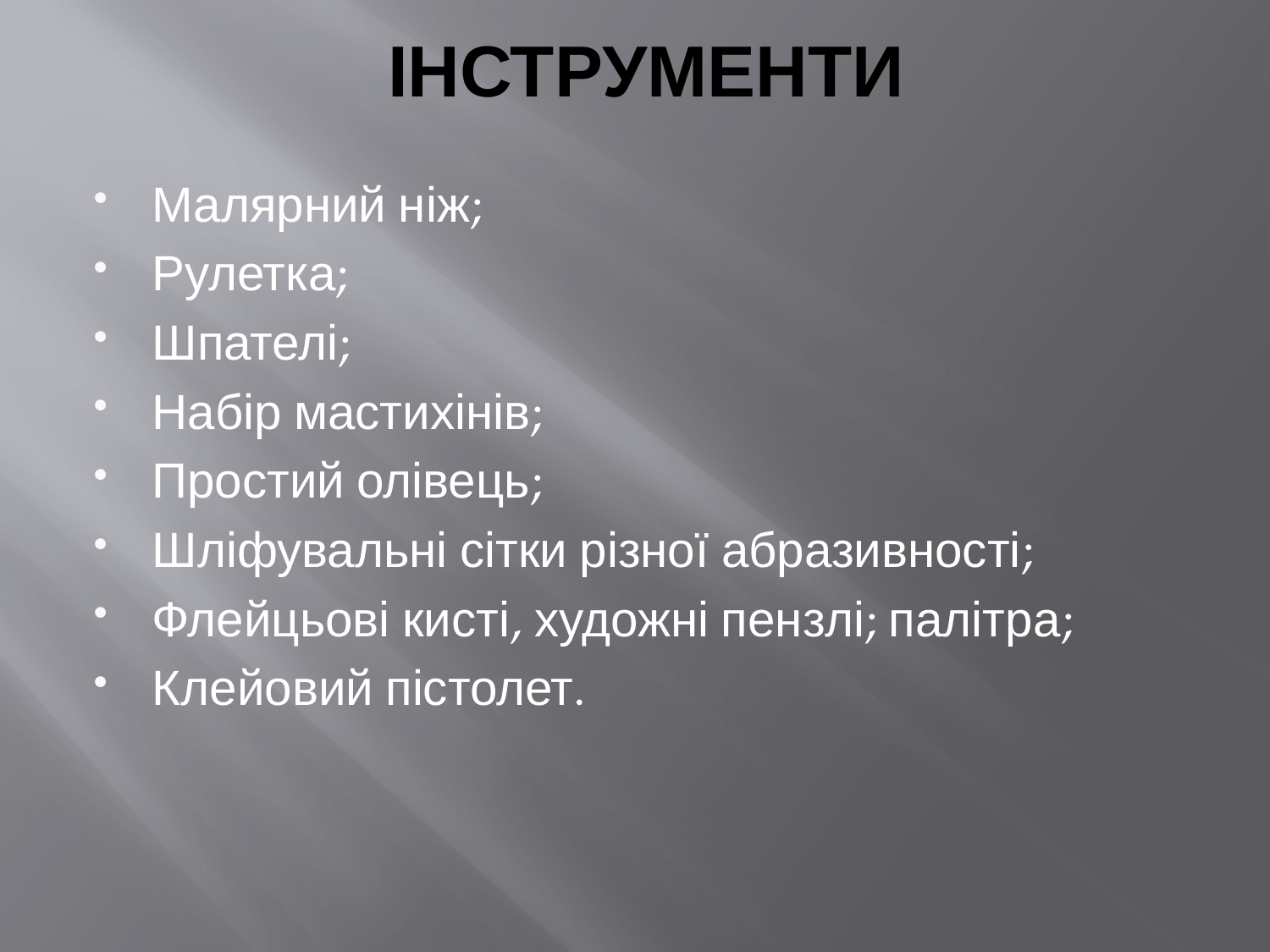

# ІНСТРУМЕНТИ
Малярний ніж;
Рулетка;
Шпателі;
Набір мастихінів;
Простий олівець;
Шліфувальні сітки різної абразивності;
Флейцьові кисті, художні пензлі; палітра;
Клейовий пістолет.